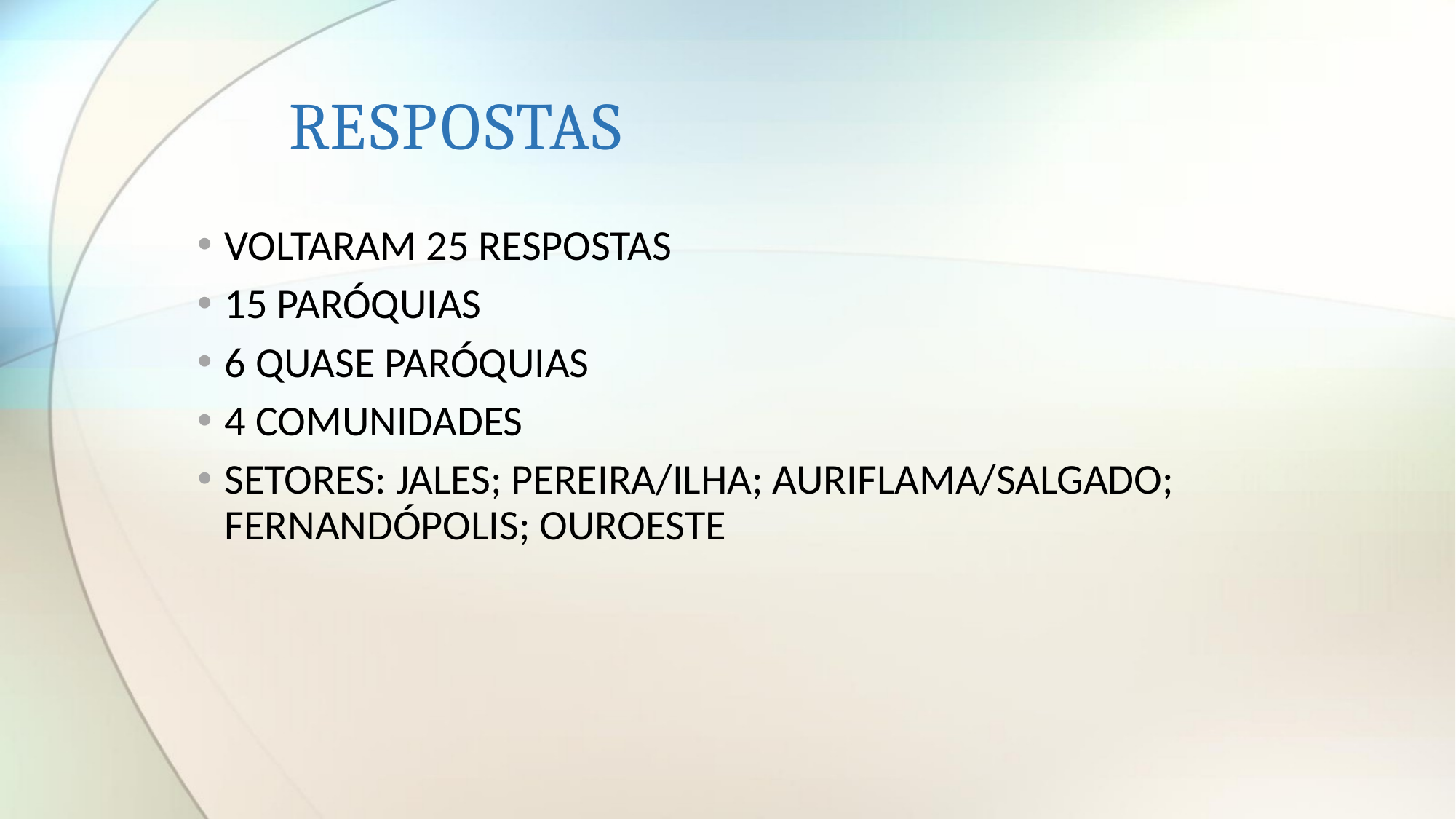

# RESPOSTAS
VOLTARAM 25 RESPOSTAS
15 PARÓQUIAS
6 QUASE PARÓQUIAS
4 COMUNIDADES
SETORES: JALES; PEREIRA/ILHA; AURIFLAMA/SALGADO; FERNANDÓPOLIS; OUROESTE